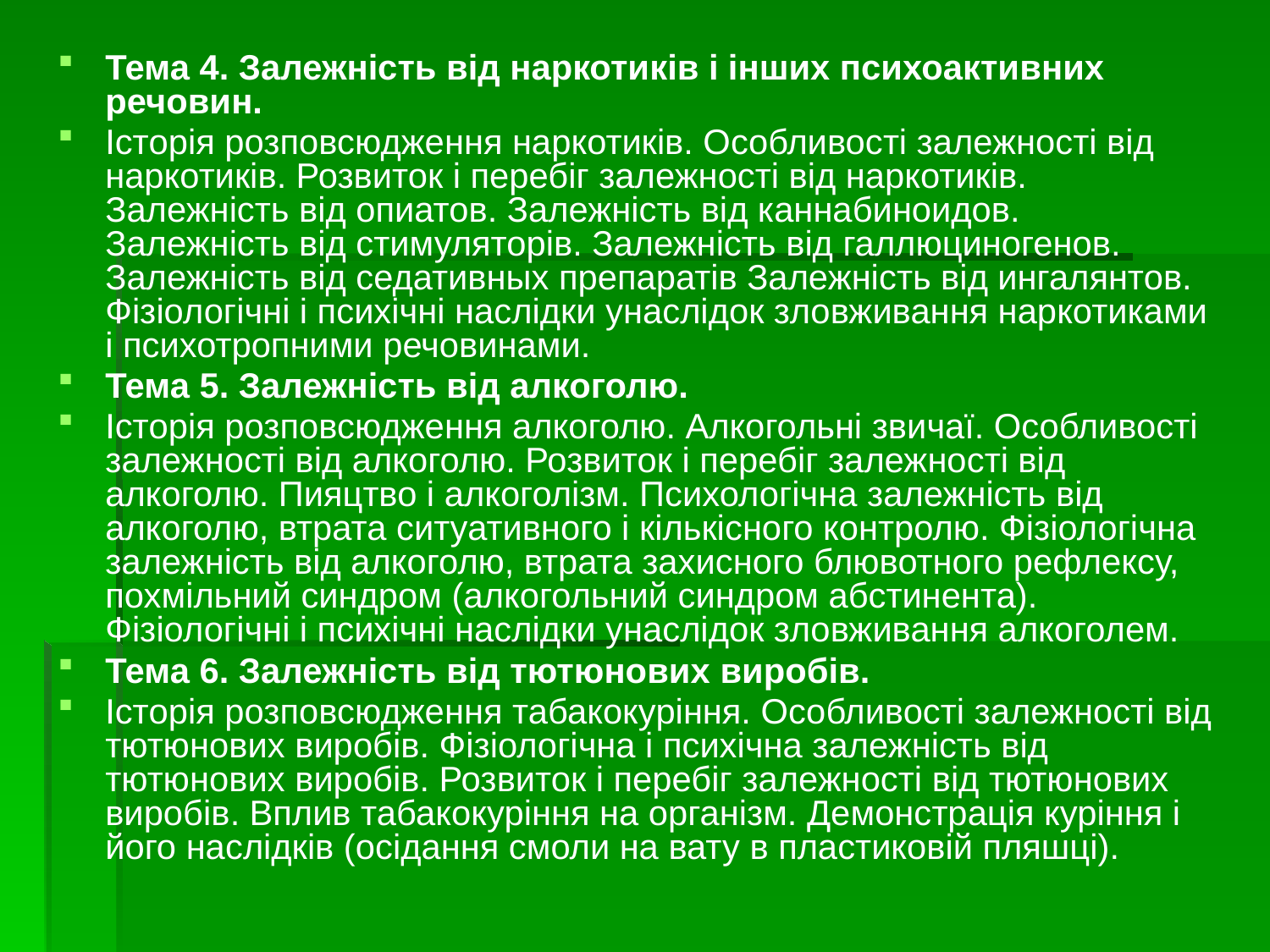

Тема 4. Залежність від наркотиків і інших психоактивних речовин.
Історія розповсюдження наркотиків. Особливості залежності від наркотиків. Розвиток і перебіг залежності від наркотиків. Залежність від опиатов. Залежність від каннабиноидов. Залежність від стимуляторів. Залежність від галлюциногенов. Залежність від седативных препаратів Залежність від ингалянтов. Фізіологічні і психічні наслідки унаслідок зловживання наркотиками і психотропними речовинами.
Тема 5. Залежність від алкоголю.
Історія розповсюдження алкоголю. Алкогольні звичаї. Особливості залежності від алкоголю. Розвиток і перебіг залежності від алкоголю. Пияцтво і алкоголізм. Психологічна залежність від алкоголю, втрата ситуативного і кількісного контролю. Фізіологічна залежність від алкоголю, втрата захисного блювотного рефлексу, похмільний синдром (алкогольний синдром абстинента). Фізіологічні і психічні наслідки унаслідок зловживання алкоголем.
Тема 6. Залежність від тютюнових виробів.
Історія розповсюдження табакокуріння. Особливості залежності від тютюнових виробів. Фізіологічна і психічна залежність від тютюнових виробів. Розвиток і перебіг залежності від тютюнових виробів. Вплив табакокуріння на організм. Демонстрація куріння і його наслідків (осідання смоли на вату в пластиковій пляшці).